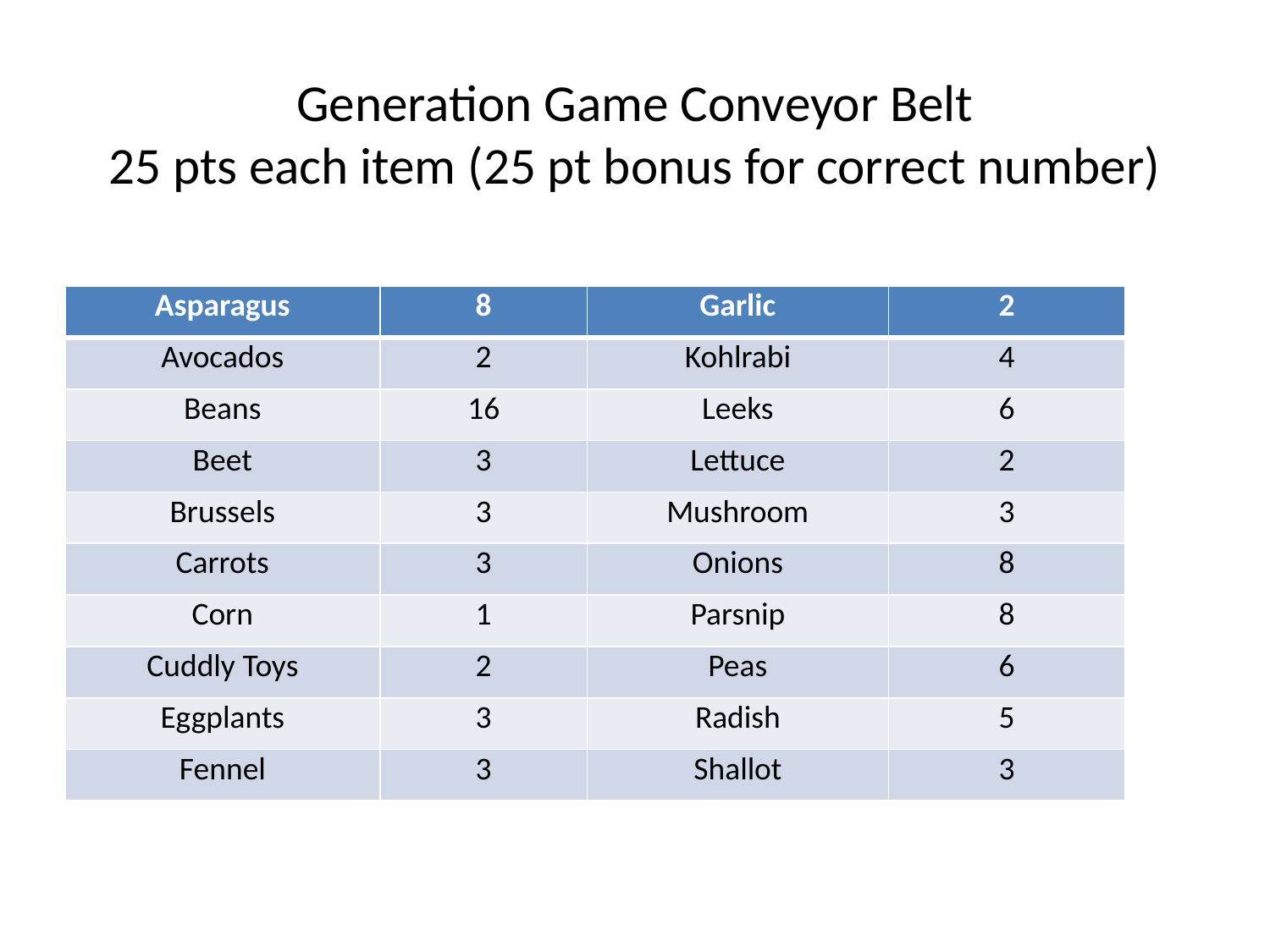

# Generation Game Conveyor Belt 25 pts each item (25 pt bonus for correct number)
| Asparagus | 8 | Garlic | 2 |
| --- | --- | --- | --- |
| Avocados | 2 | Kohlrabi | 4 |
| Beans | 16 | Leeks | 6 |
| Beet | 3 | Lettuce | 2 |
| Brussels | 3 | Mushroom | 3 |
| Carrots | 3 | Onions | 8 |
| Corn | 1 | Parsnip | 8 |
| Cuddly Toys | 2 | Peas | 6 |
| Eggplants | 3 | Radish | 5 |
| Fennel | 3 | Shallot | 3 |